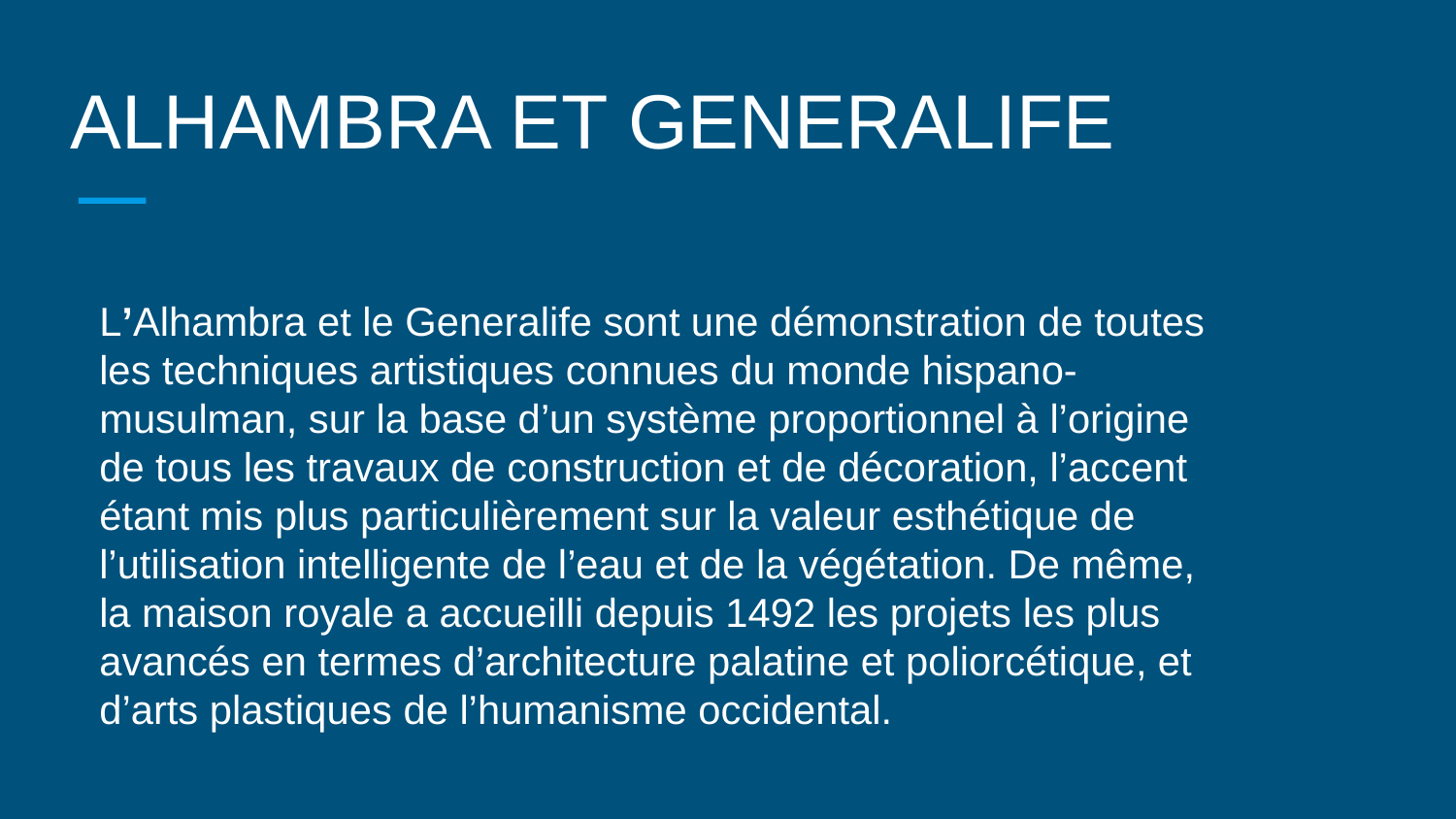

ALHAMBRA ET GENERALIFE

L’Alhambra et le Generalife sont une démonstration de toutes les techniques artistiques connues du monde hispano-musulman, sur la base d’un système proportionnel à l’origine de tous les travaux de construction et de décoration, l’accent étant mis plus particulièrement sur la valeur esthétique de l’utilisation intelligente de l’eau et de la végétation. De même, la maison royale a accueilli depuis 1492 les projets les plus avancés en termes d’architecture palatine et poliorcétique, et d’arts plastiques de l’humanisme occidental.